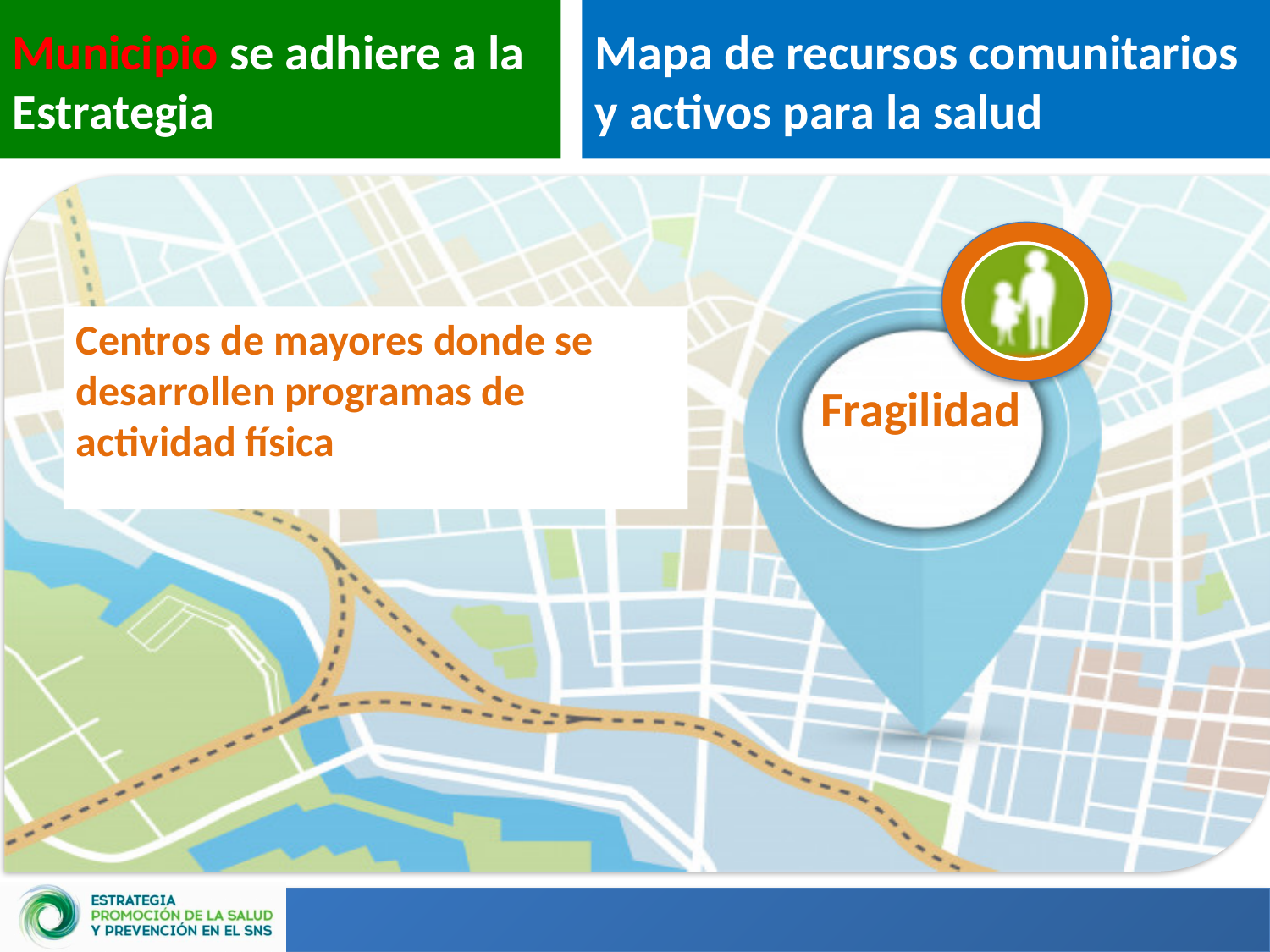

Municipio se adhiere a la Estrategia
Mapa de recursos comunitarios y activos para la salud

Centros de mayores donde se
desarrollen programas de actividad física

Fragilidad